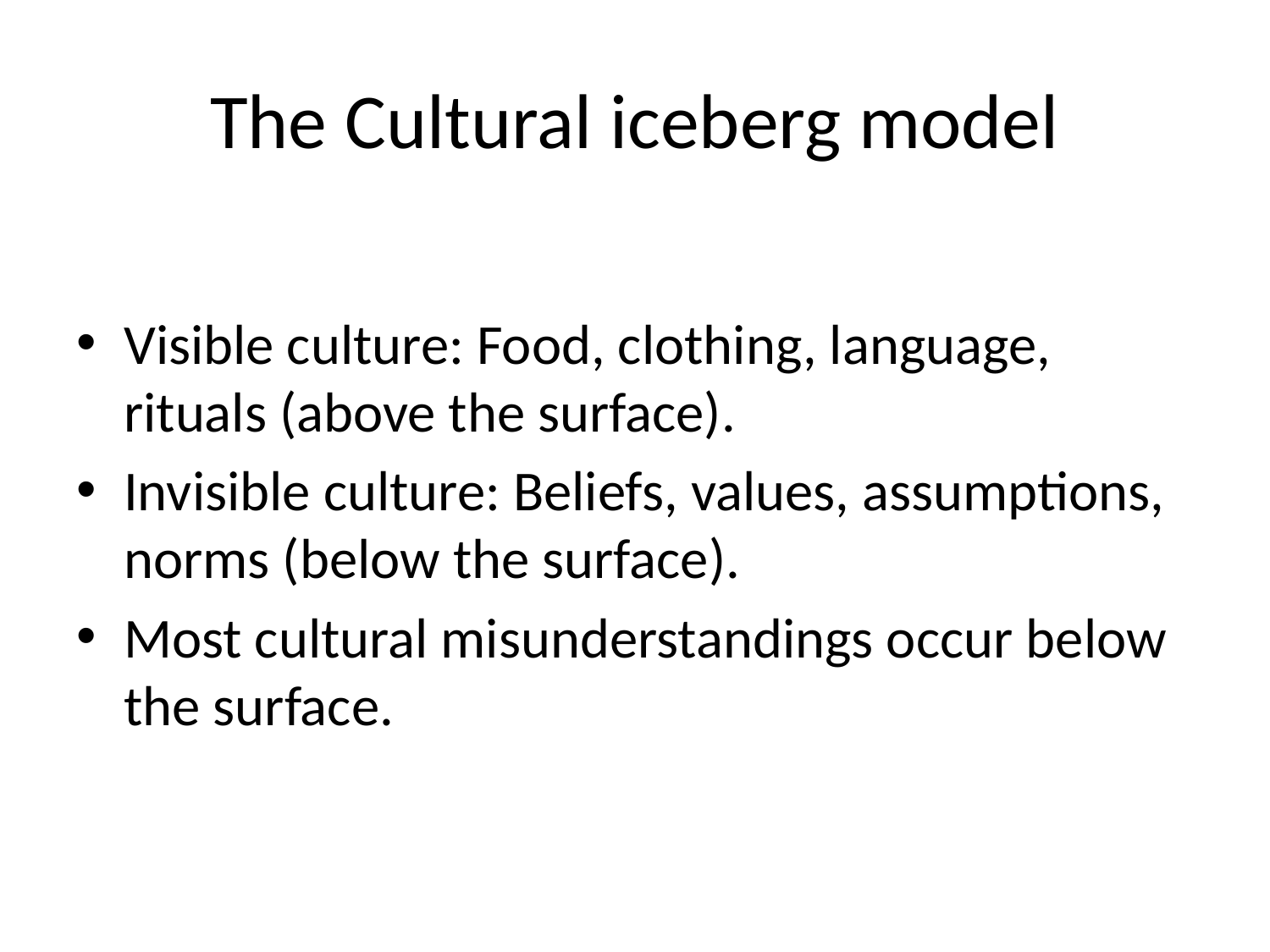

# The Cultural iceberg model

Visible culture: Food, clothing, language, rituals (above the surface).
Invisible culture: Beliefs, values, assumptions, norms (below the surface).
Most cultural misunderstandings occur below the surface.